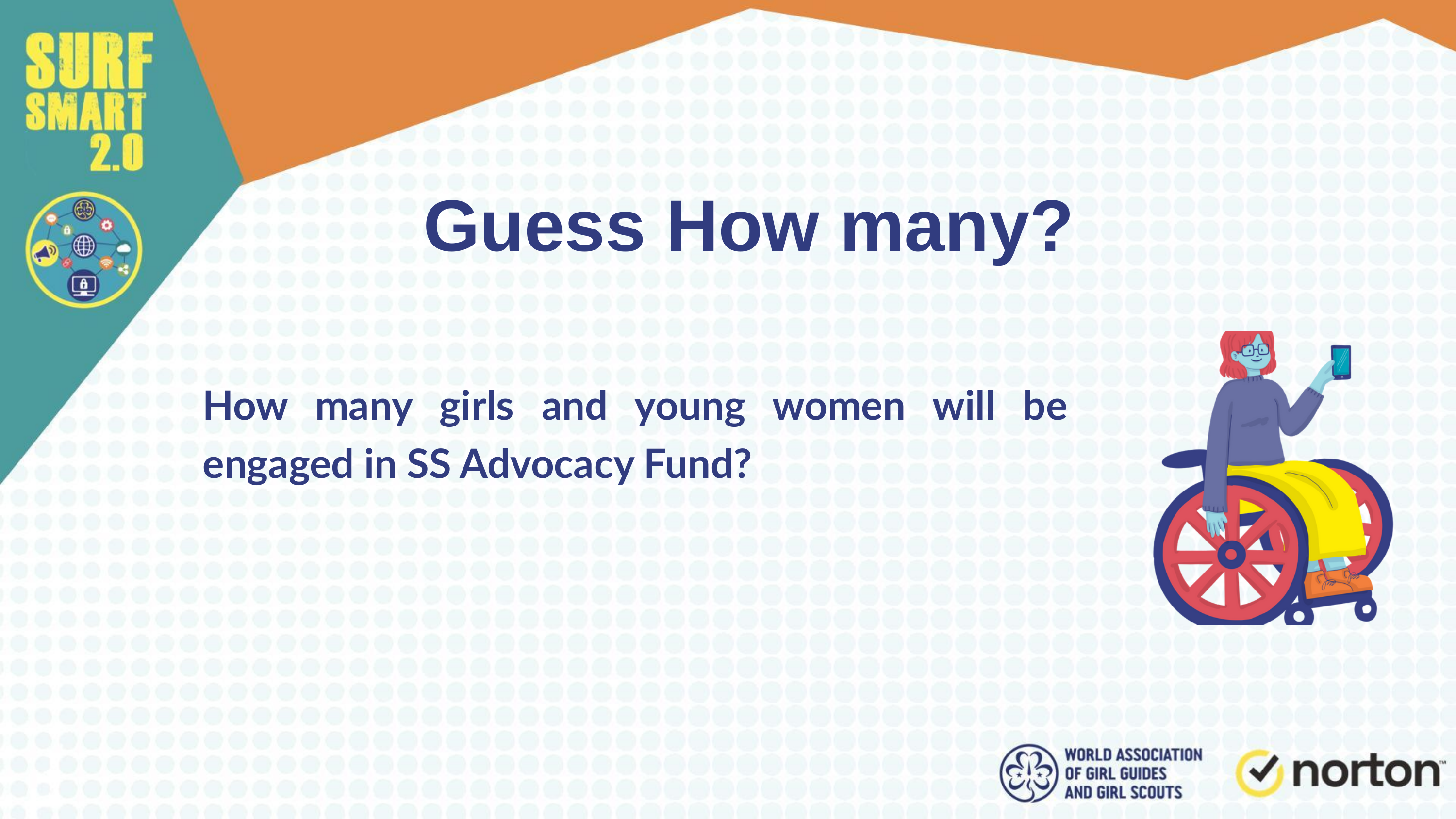

Guess How many?

How many girls and young women will be engaged in SS Advocacy Fund?